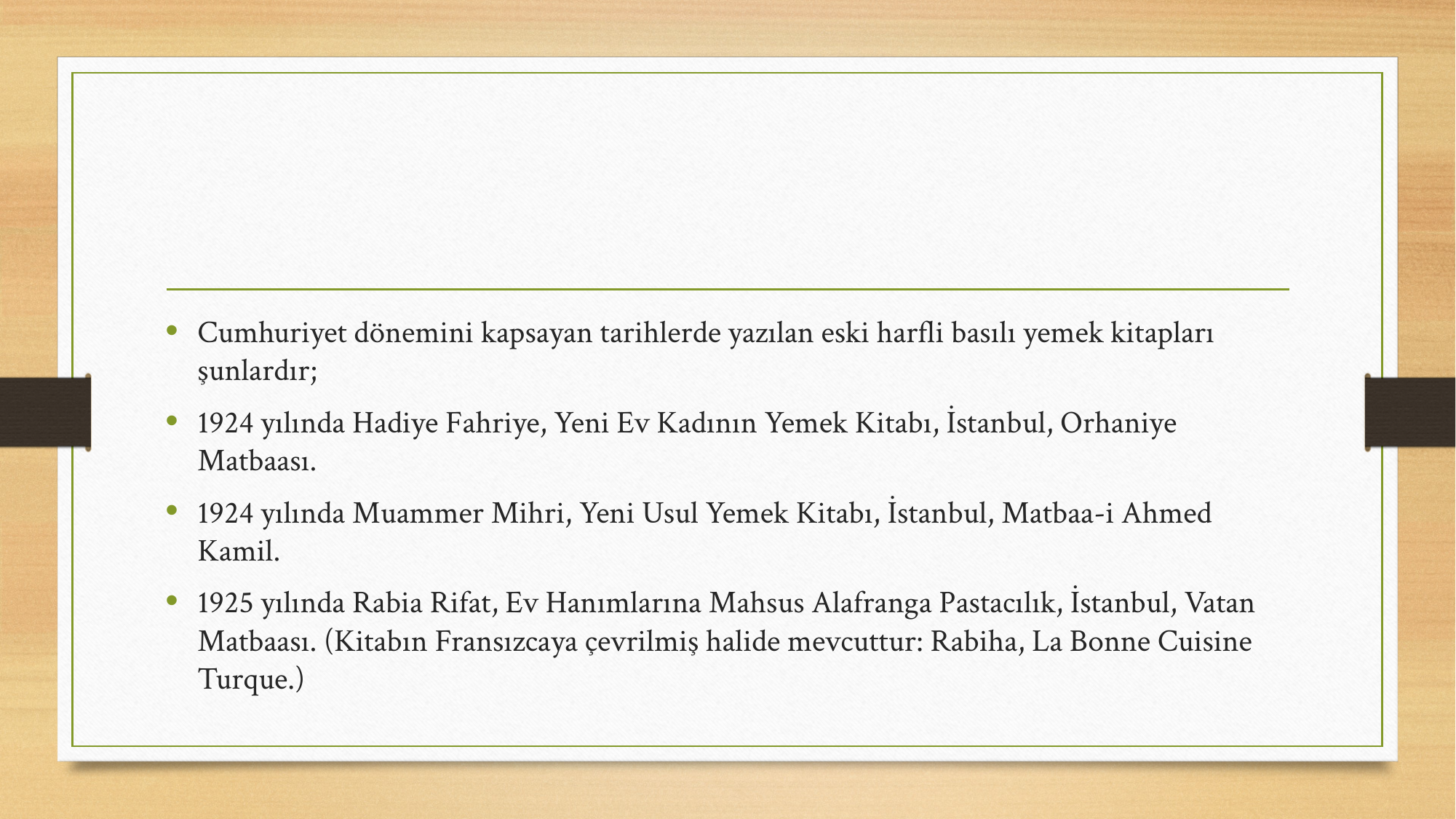

#
Cumhuriyet dönemini kapsayan tarihlerde yazılan eski harfli basılı yemek kitapları şunlardır;
1924 yılında Hadiye Fahriye, Yeni Ev Kadının Yemek Kitabı, İstanbul, Orhaniye Matbaası.
1924 yılında Muammer Mihri, Yeni Usul Yemek Kitabı, İstanbul, Matbaa-i Ahmed Kamil.
1925 yılında Rabia Rifat, Ev Hanımlarına Mahsus Alafranga Pastacılık, İstanbul, Vatan Matbaası. (Kitabın Fransızcaya çevrilmiş halide mevcuttur: Rabiha, La Bonne Cuisine Turque.)